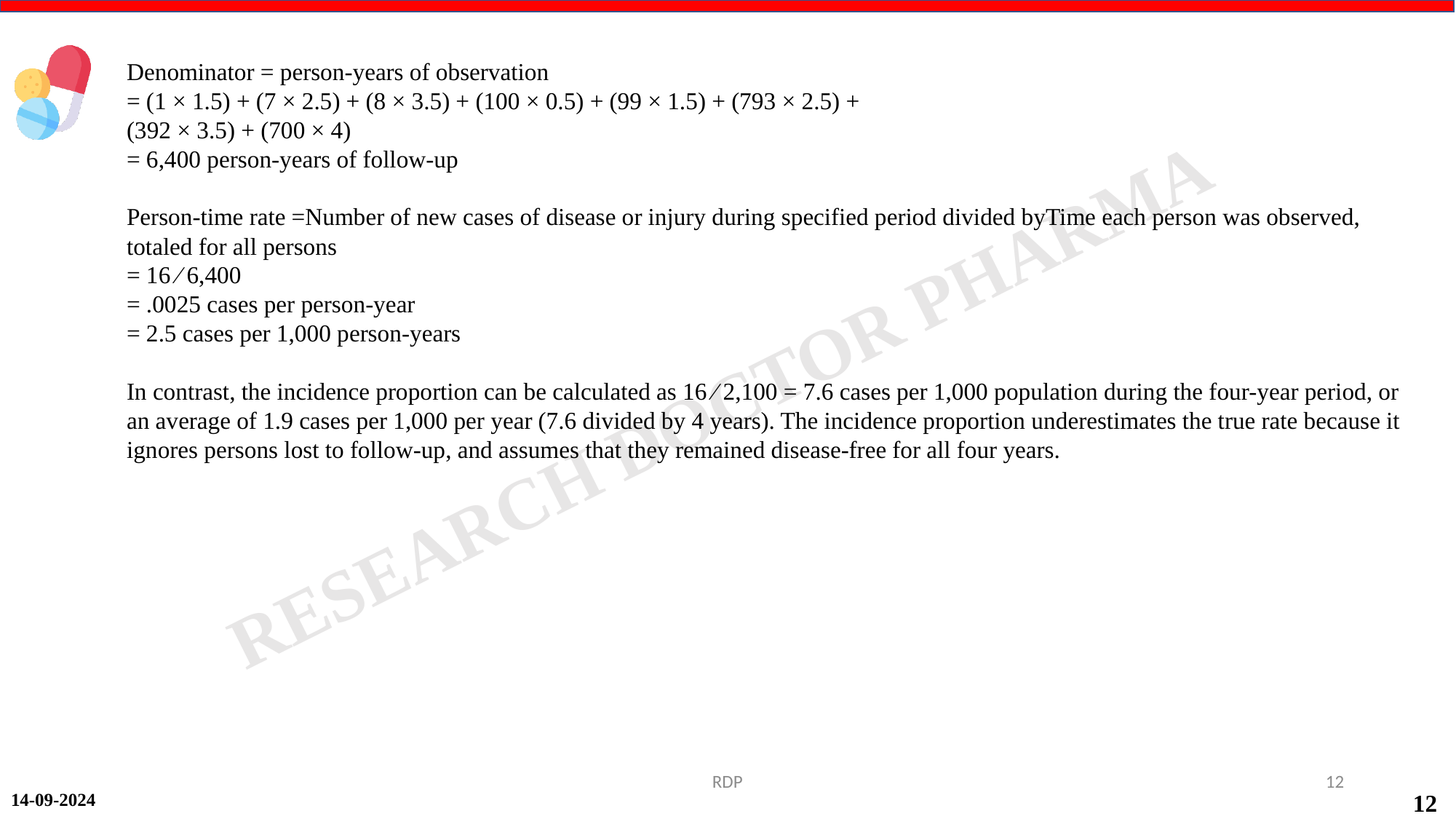

Denominator = person-years of observation
= (1 × 1.5) + (7 × 2.5) + (8 × 3.5) + (100 × 0.5) + (99 × 1.5) + (793 × 2.5) +
(392 × 3.5) + (700 × 4)
= 6,400 person-years of follow-up

Person-time rate =Number of new cases of disease or injury during specified period divided byTime each person was observed, totaled for all persons
= 16 ⁄ 6,400
= .0025 cases per person-year
= 2.5 cases per 1,000 person-years

In contrast, the incidence proportion can be calculated as 16 ⁄ 2,100 = 7.6 cases per 1,000 population during the four-year period, or an average of 1.9 cases per 1,000 per year (7.6 divided by 4 years). The incidence proportion underestimates the true rate because it ignores persons lost to follow-up, and assumes that they remained disease-free for all four years.

RDP
12
14-09-2024
12